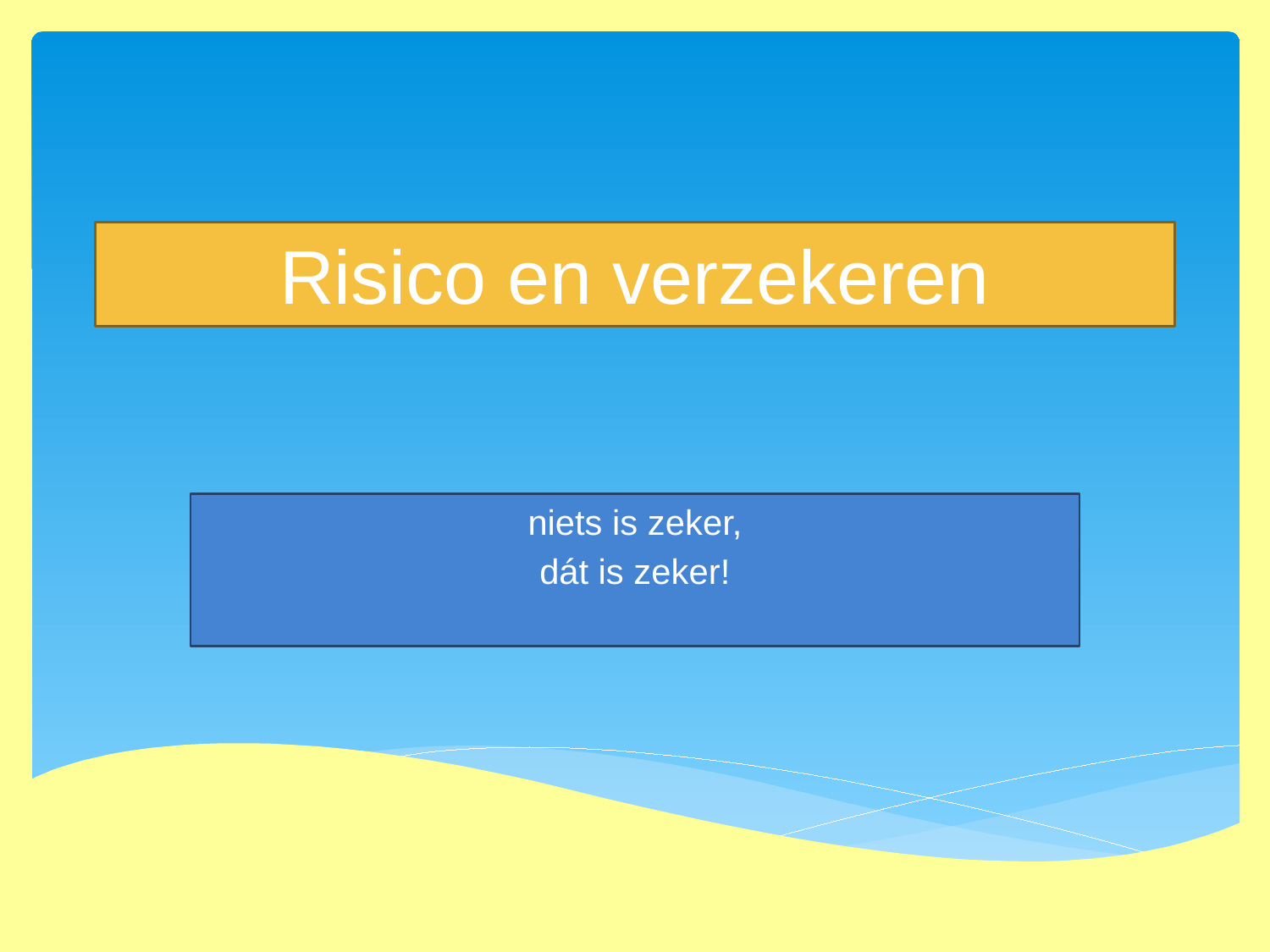

# Risico en verzekeren
niets is zeker,
dát is zeker!